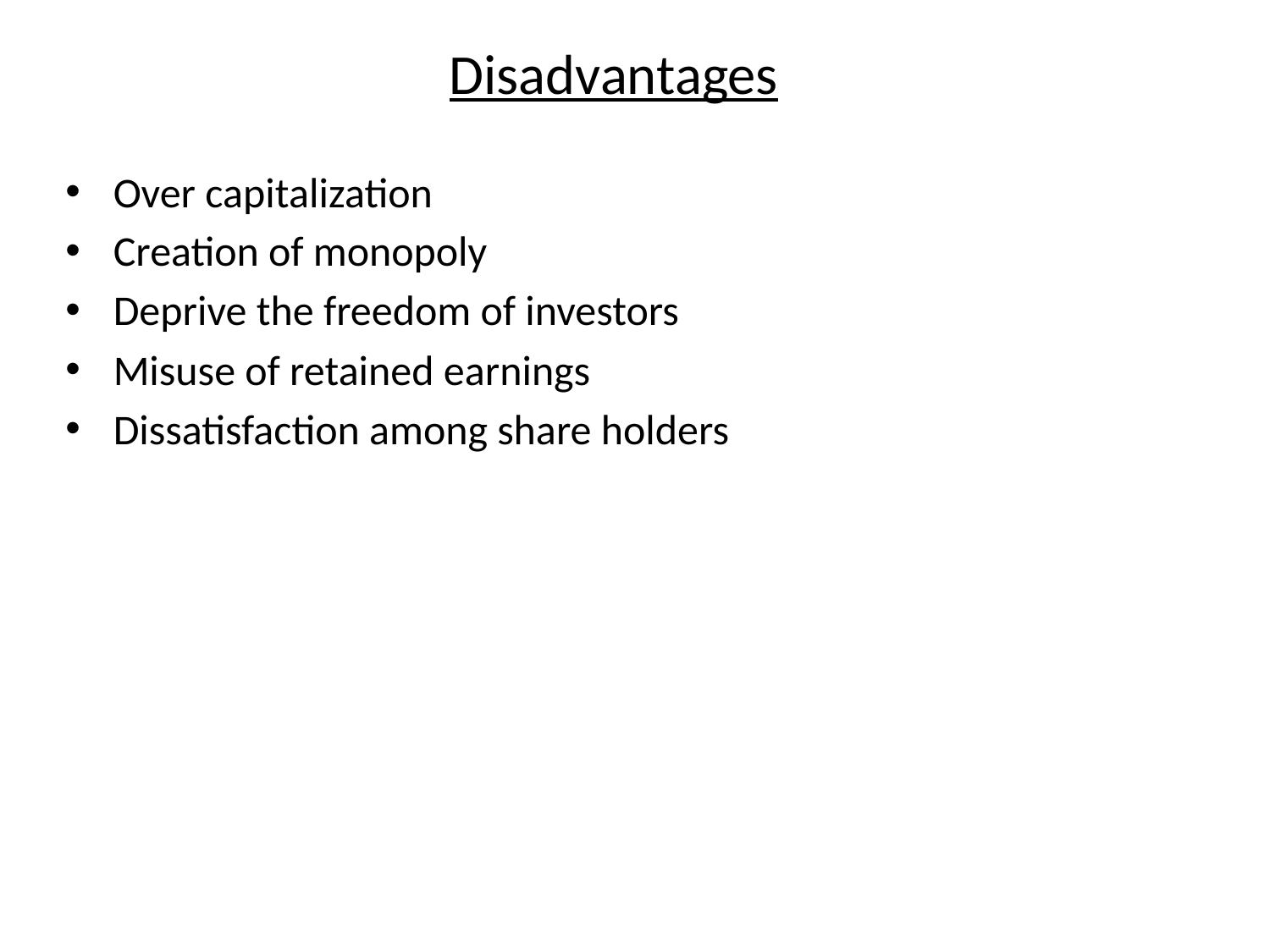

Disadvantages
Over capitalization
Creation of monopoly
Deprive the freedom of investors
Misuse of retained earnings
Dissatisfaction among share holders